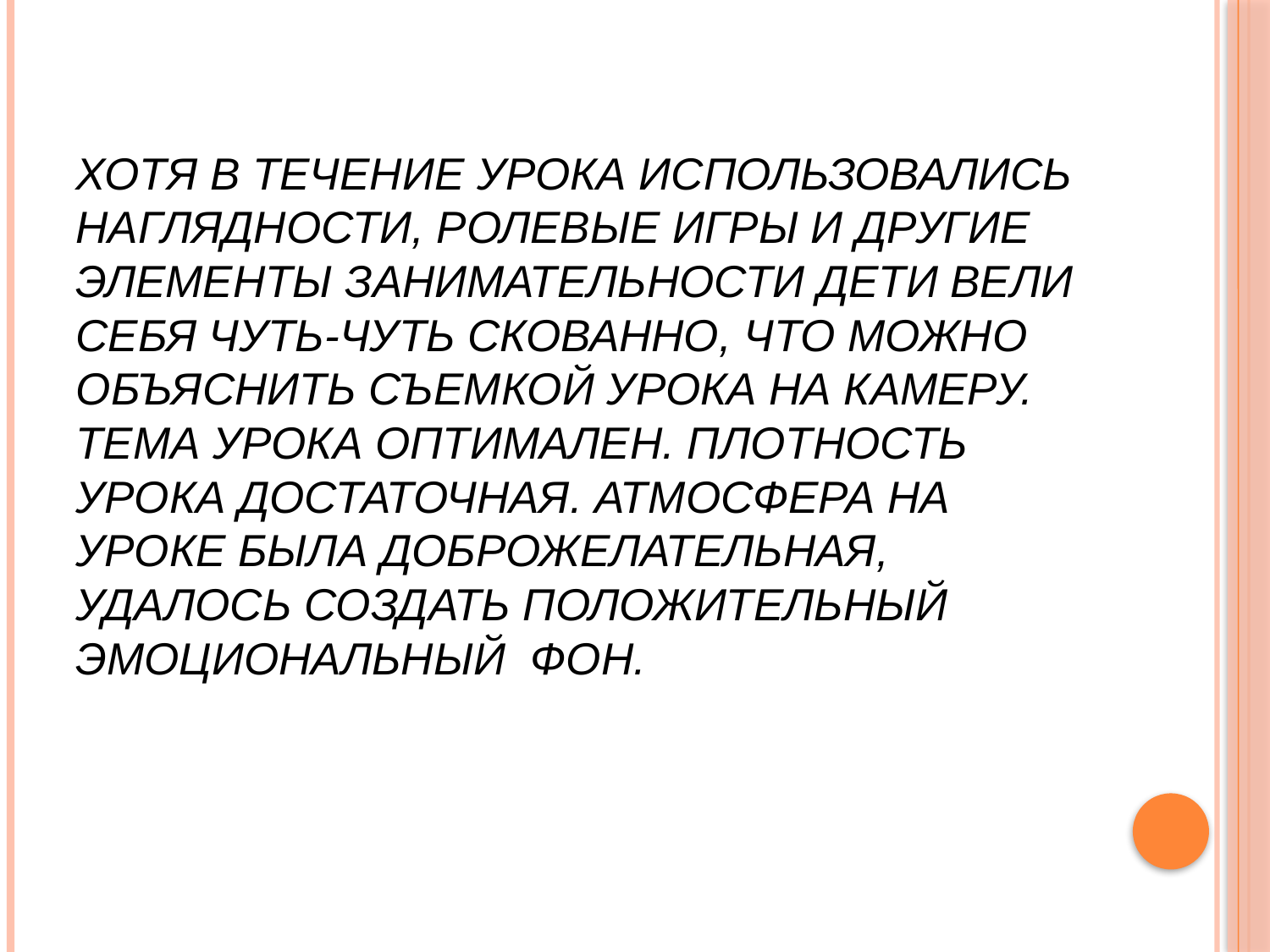

# Хотя в течение урока использовались наглядности, ролевые игры и другие элементы занимательности дети вели себя чуть-чуть скованно, что можно объяснить съемкой урока на камеру. Тема урока оптимален. Плотность урока достаточная. Атмосфера на уроке была доброжелательная, удалось создать положительный эмоциональный  фон.